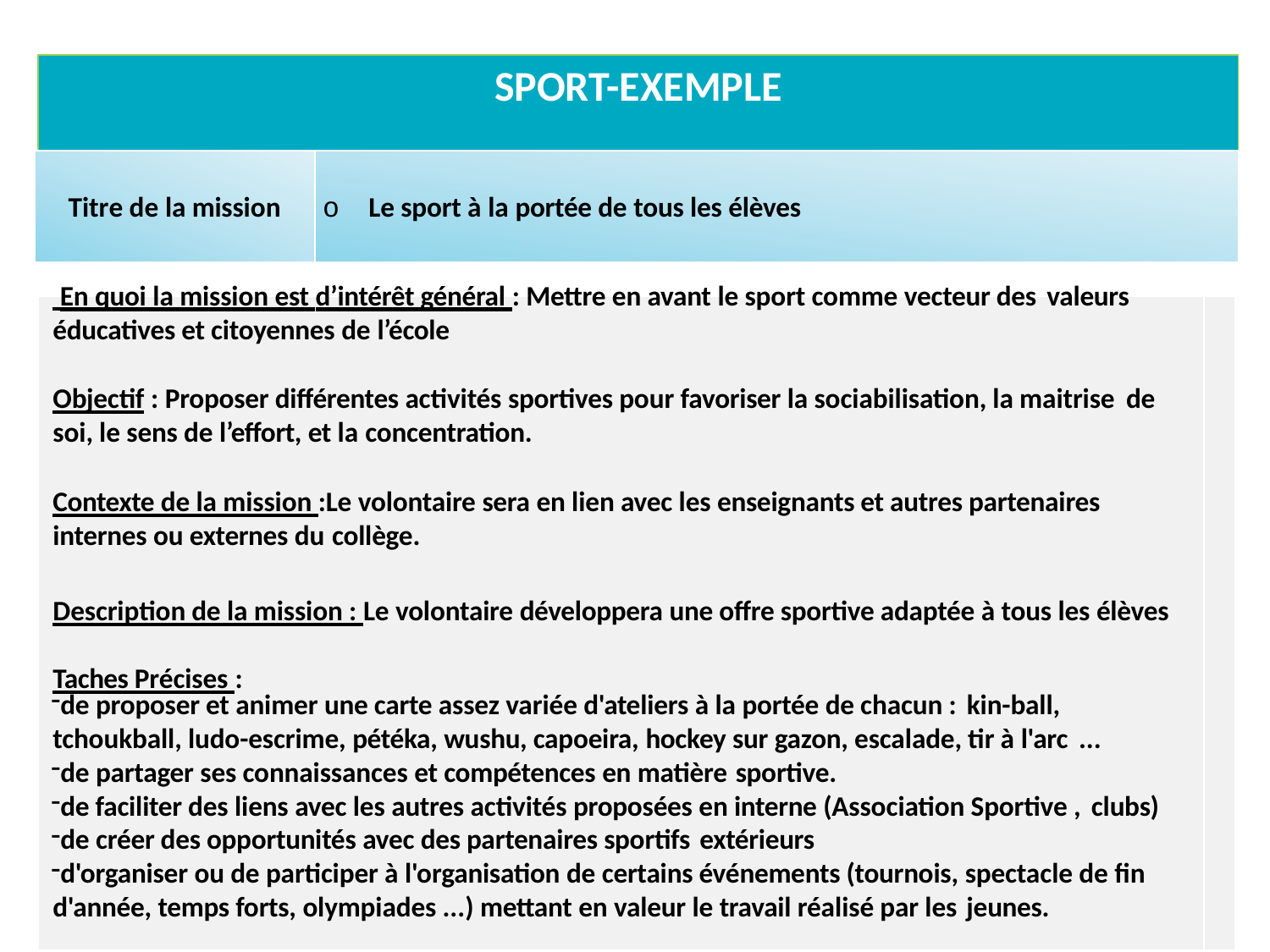

# SPORT-EXEMPLE

Titre de la mission	o
Le sport à la portée de tous les élèves

 En quoi la mission est d’intérêt général : Mettre en avant le sport comme vecteur des valeurs
éducatives et citoyennes de l’école

Objectif : Proposer différentes activités sportives pour favoriser la sociabilisation, la maitrise de
soi, le sens de l’effort, et la concentration.

Contexte de la mission :Le volontaire sera en lien avec les enseignants et autres partenaires  internes ou externes du collège.
Description de la mission : Le volontaire développera une offre sportive adaptée à tous les élèves  Taches Précises :
de proposer et animer une carte assez variée d'ateliers à la portée de chacun : kin-ball,
tchoukball, ludo-escrime, pétéka, wushu, capoeira, hockey sur gazon, escalade, tir à l'arc ...
de partager ses connaissances et compétences en matière sportive.
de faciliter des liens avec les autres activités proposées en interne (Association Sportive , clubs)
de créer des opportunités avec des partenaires sportifs extérieurs
d'organiser ou de participer à l'organisation de certains événements (tournois, spectacle de fin  d'année, temps forts, olympiades ...) mettant en valeur le travail réalisé par les jeunes.

37